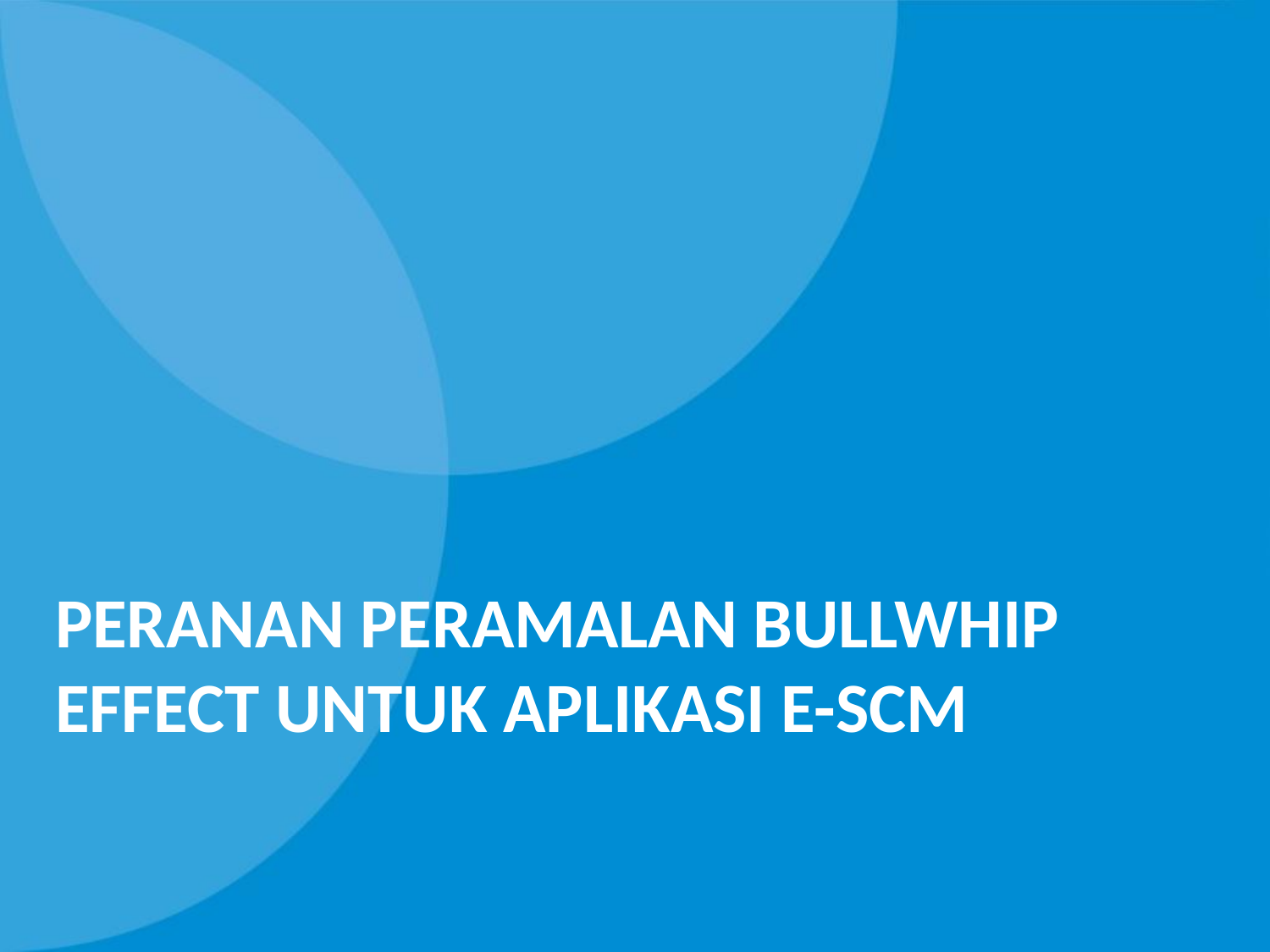

# Peranan peramalan bullwhip effect untuk aplikasi E-SCM